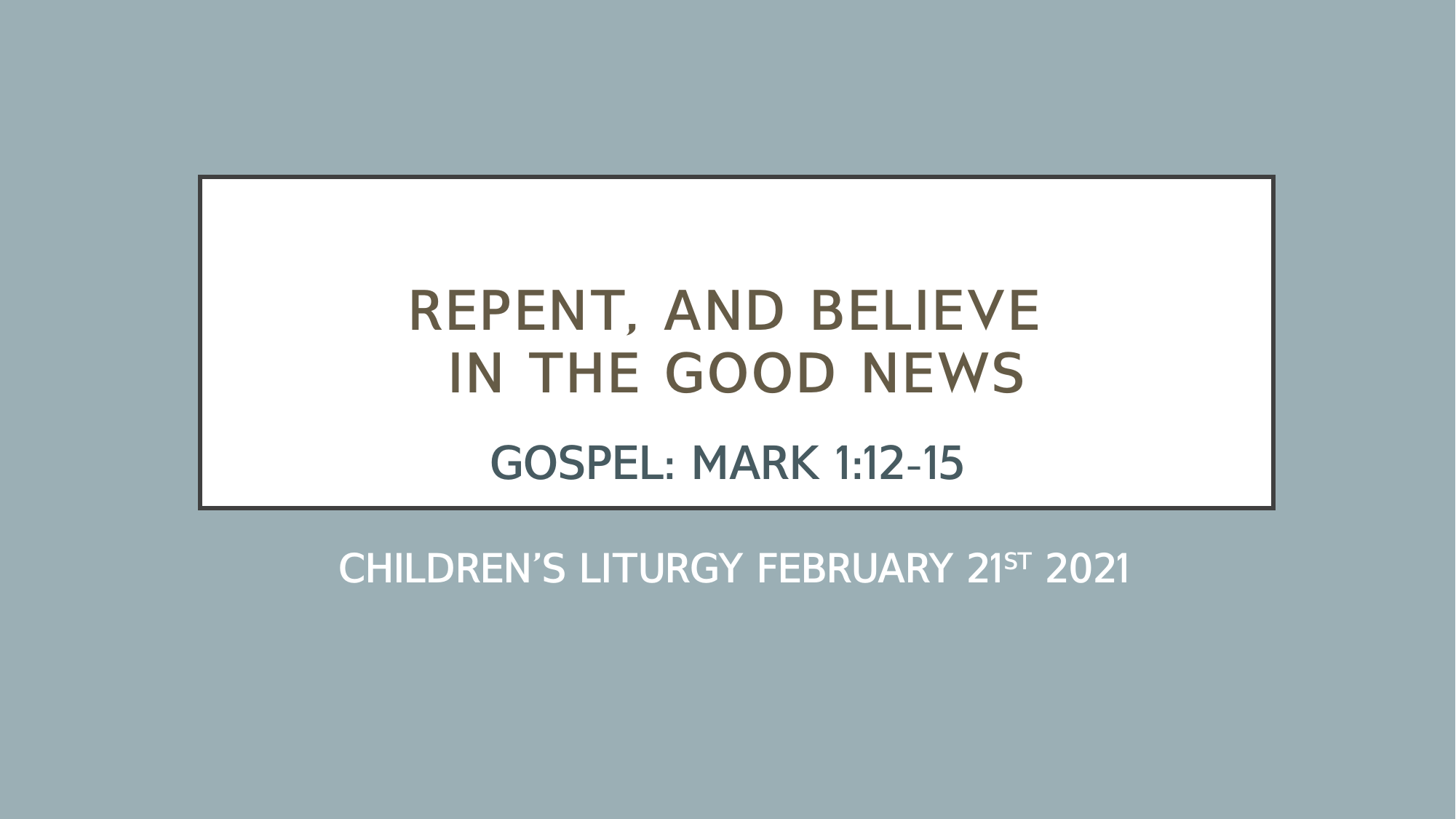

# REPENT, AND BELIEVE IN THE GOOD NEWS
GOSPEL: MARK 1:12-15
 CHILDREN’S LITURGY FEBRUARY 21ST 2021